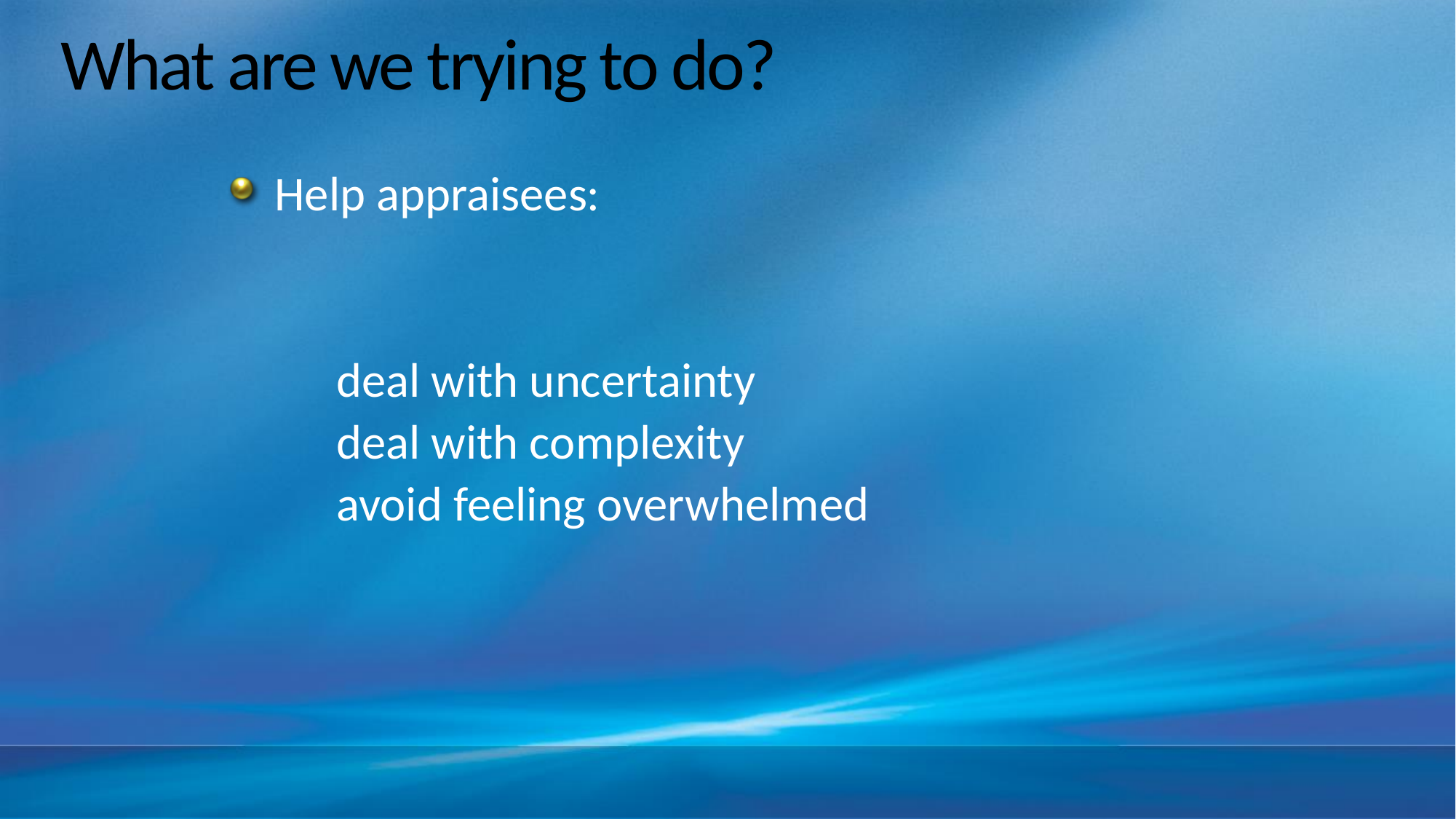

# What are we trying to do?
Help appraisees:

          deal with uncertainty
          deal with complexity
          avoid feeling overwhelmed